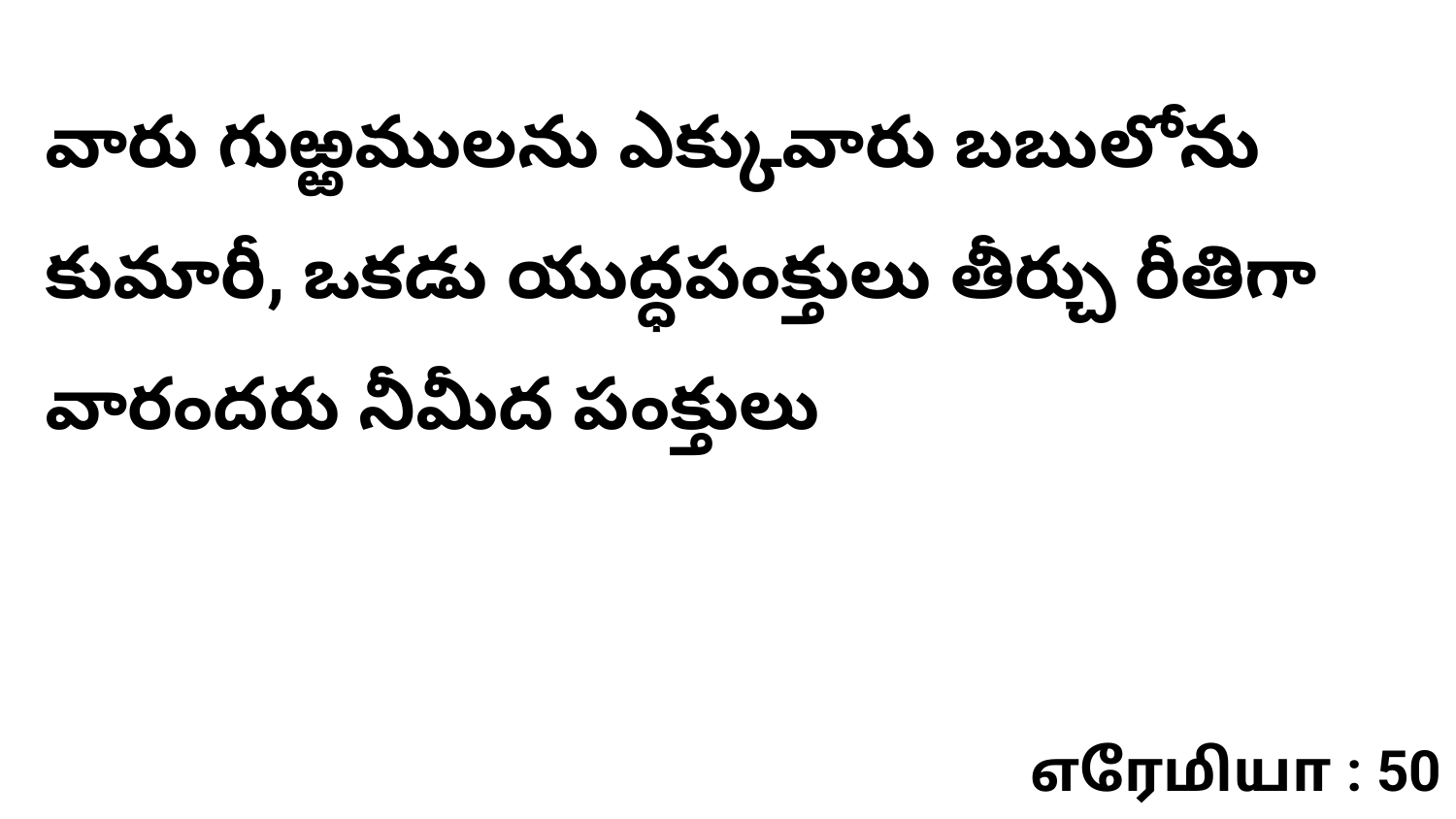

వారు గుఱ్ఱములను ఎక్కువారు బబులోను కుమారీ, ఒకడు యుద్ధపంక్తులు తీర్చు రీతిగా వారందరు నీమీద పంక్తులు
எரேமியா : 50